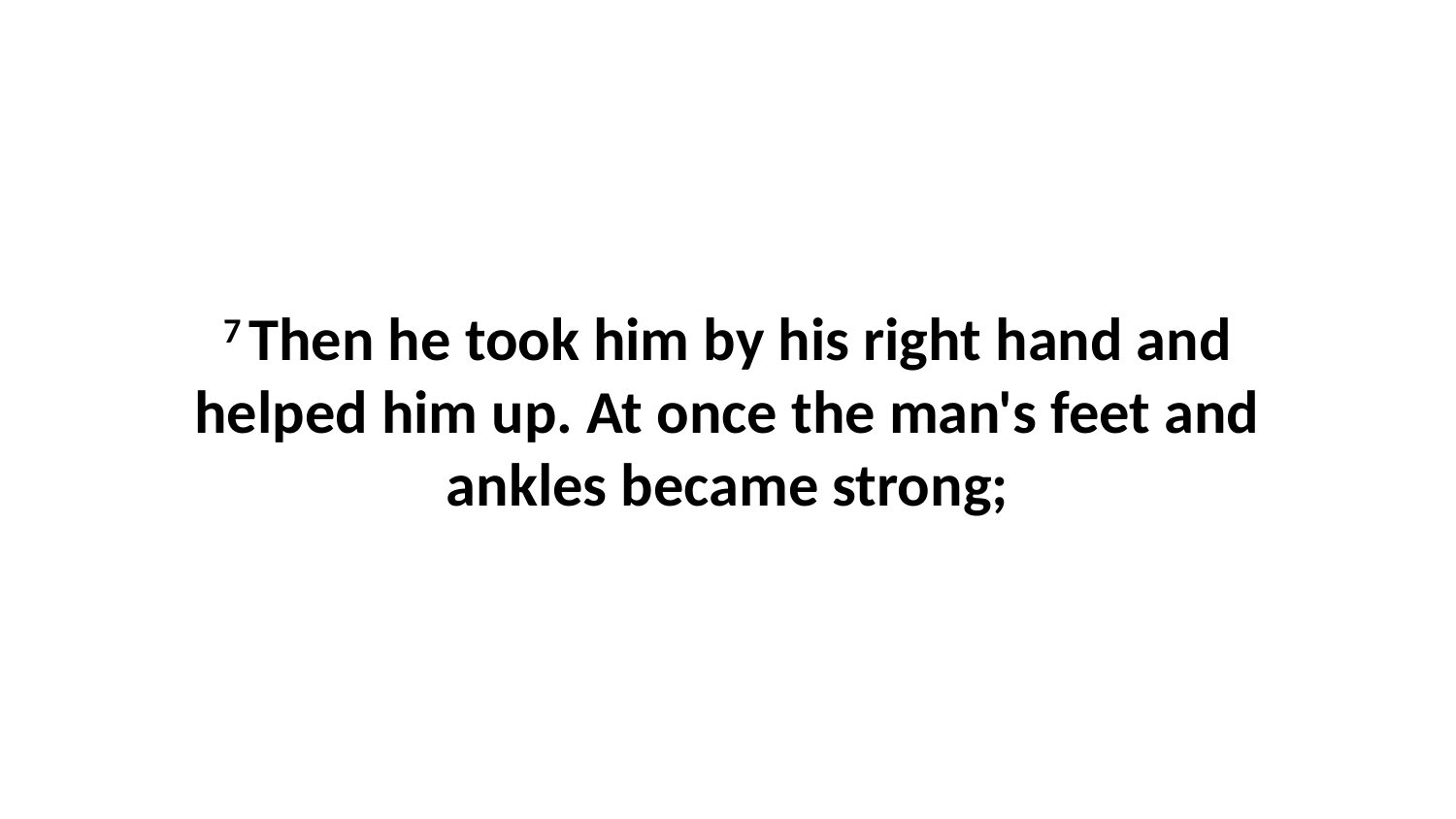

7 Then he took him by his right hand and helped him up. At once the man's feet and ankles became strong;